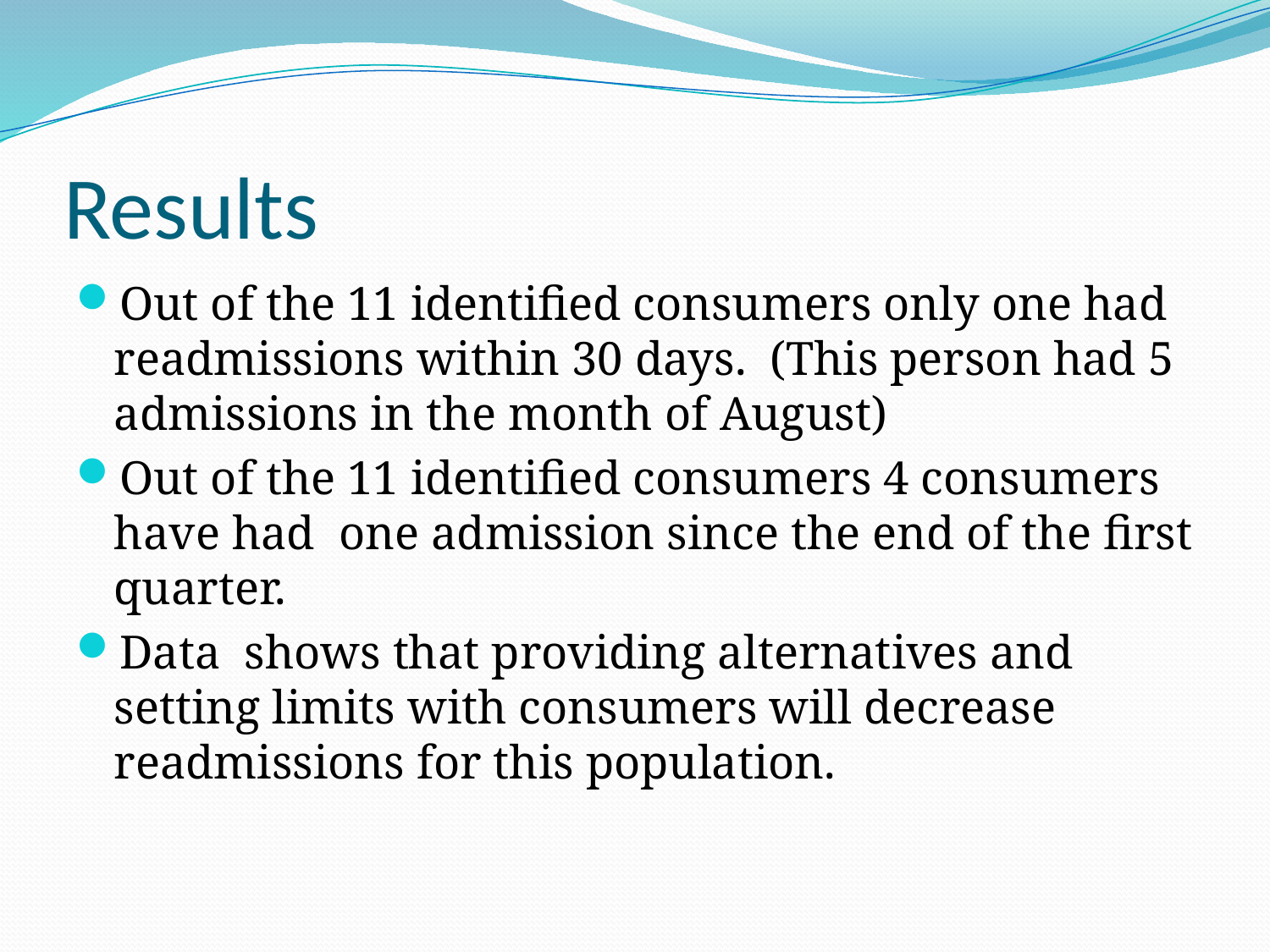

# Results
Out of the 11 identified consumers only one had readmissions within 30 days.  (This person had 5 admissions in the month of August)
Out of the 11 identified consumers 4 consumers have had  one admission since the end of the first quarter.
Data  shows that providing alternatives and setting limits with consumers will decrease readmissions for this population.